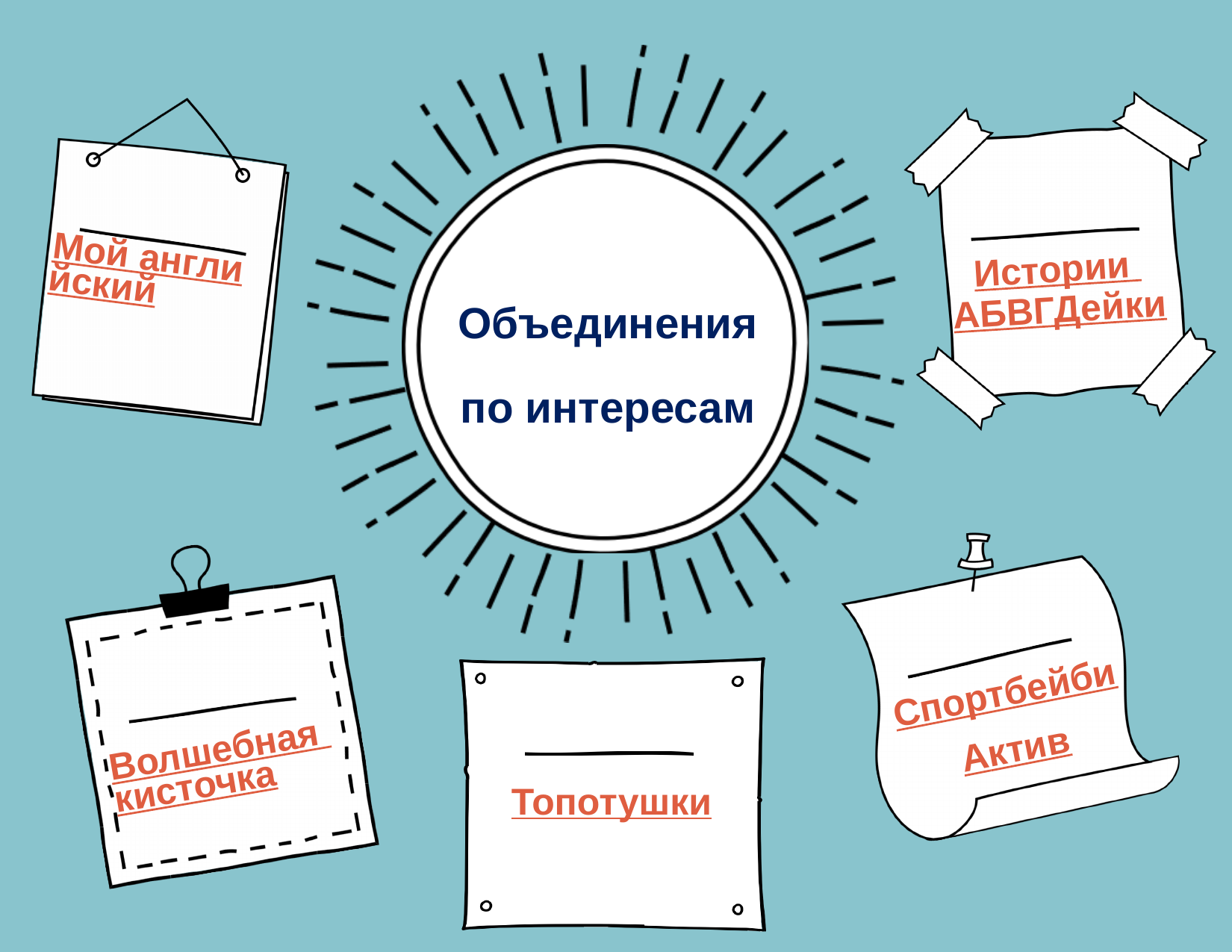

Мой английский
Истории АБВГДейки
# Объединения по интересам
Спортбейби
Актив
Волшебная кисточка
Топотушки